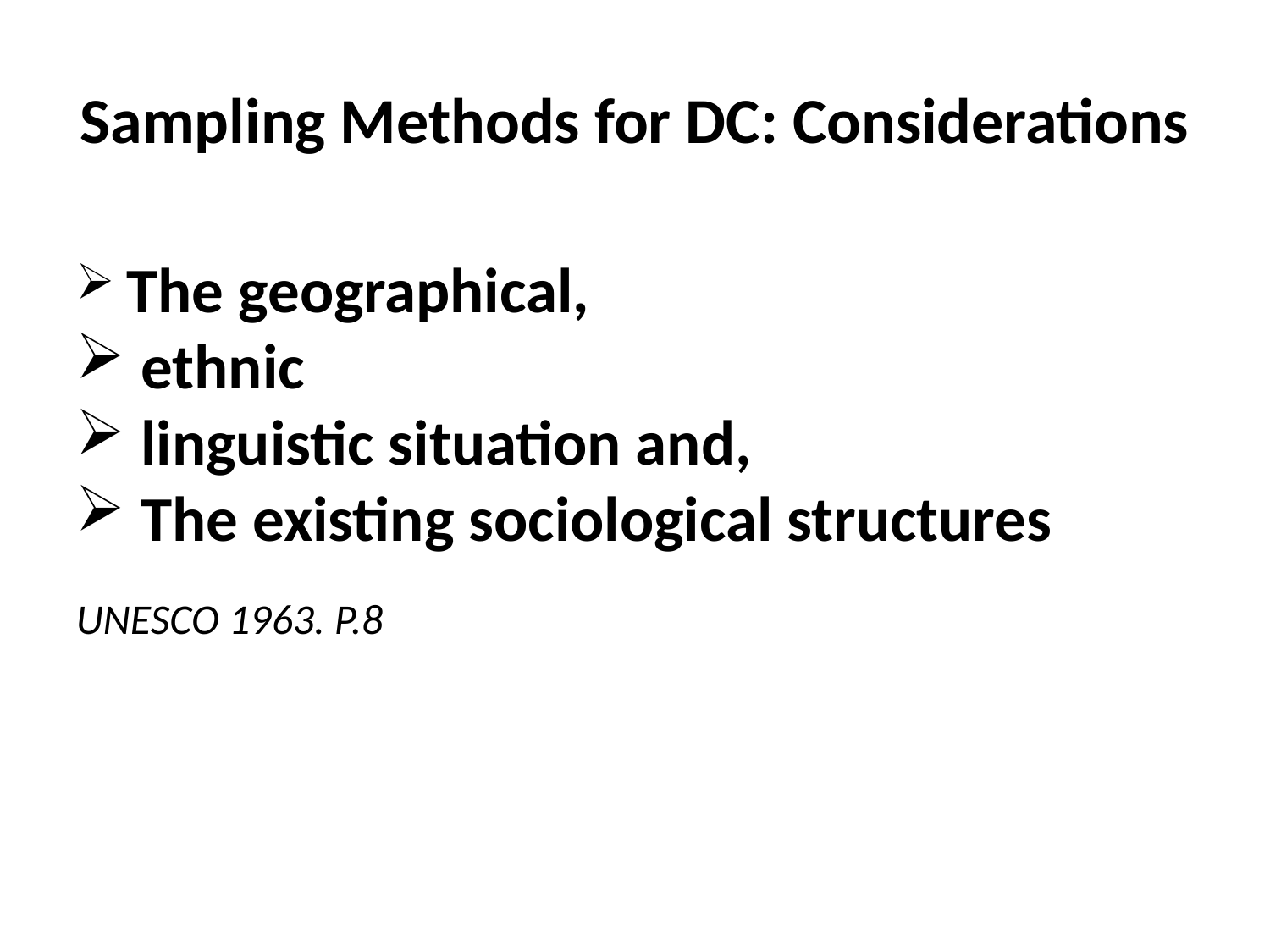

# Sampling Methods for DC: Considerations
 The geographical,
 ethnic
 linguistic situation and,
 The existing sociological structures

UNESCO 1963. P.8